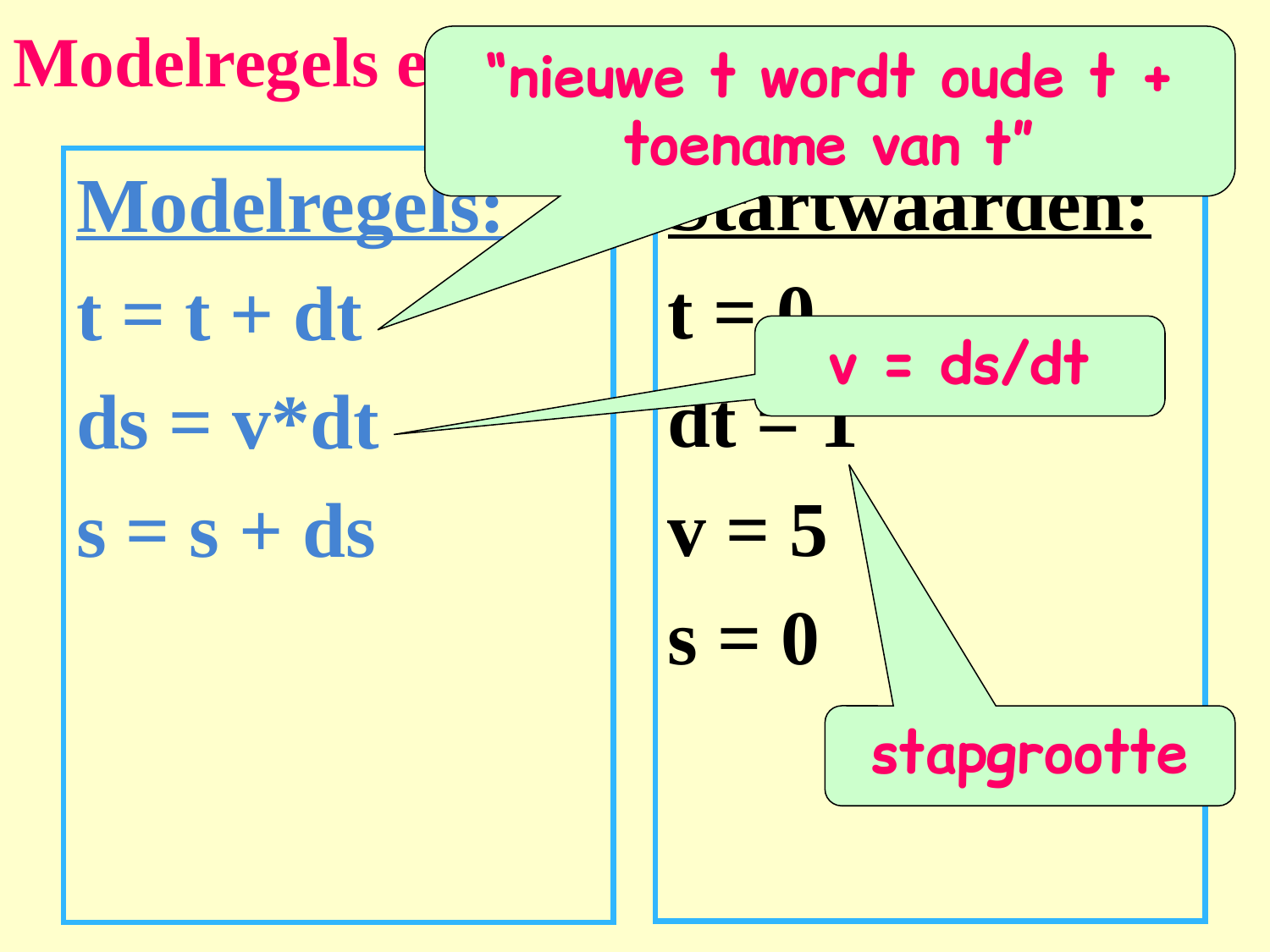

# Modelregels en startwaarden:
“nieuwe t wordt oude t + toename van t”
Startwaarden:
t = 0
dt = 1
v = 5
s = 0
Modelregels:
t = t + dt
ds = v*dt
s = s + ds
v = ds/dt
stapgrootte